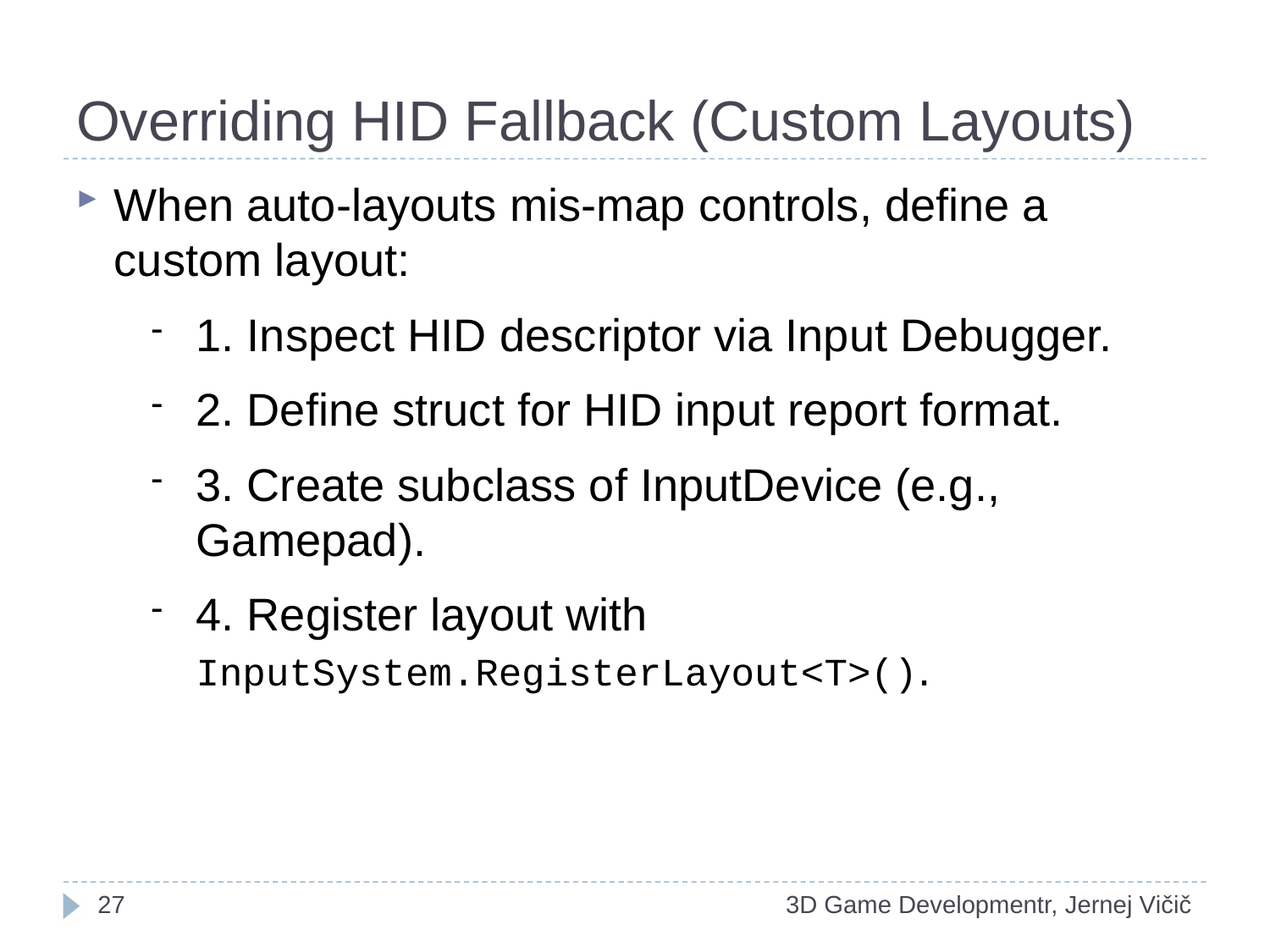

# Overriding HID Fallback (Custom Layouts)
When auto-layouts mis-map controls, define a custom layout:
1. Inspect HID descriptor via Input Debugger.
2. Define struct for HID input report format.
3. Create subclass of InputDevice (e.g., Gamepad).
4. Register layout with InputSystem.RegisterLayout<T>().
27
3D Game Developmentr, Jernej Vičič